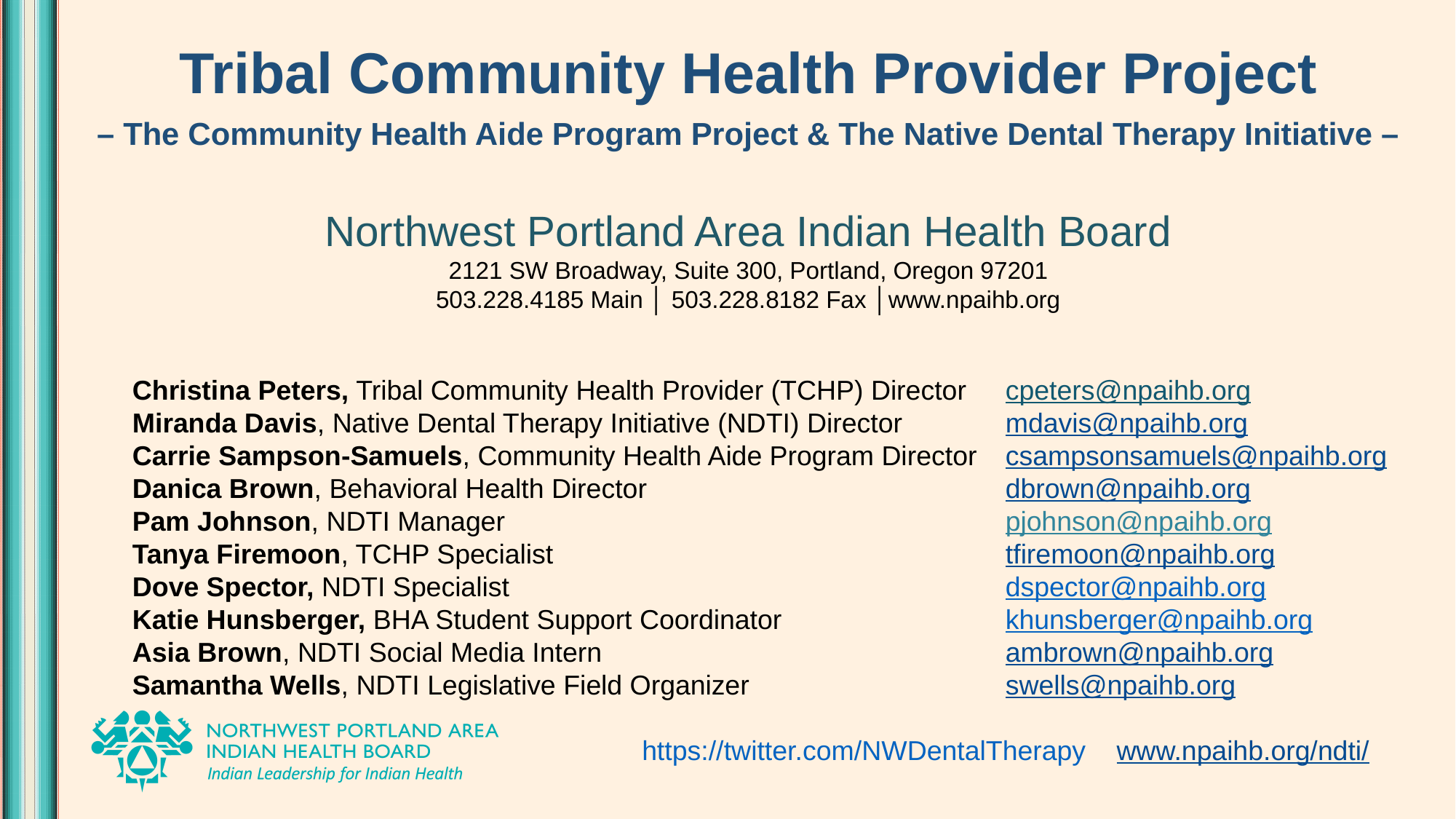

# Tribal Community Health Provider Project – The Community Health Aide Program Project & The Native Dental Therapy Initiative –
Northwest Portland Area Indian Health Board
2121 SW Broadway, Suite 300, Portland, Oregon 97201
503.228.4185 Main │ 503.228.8182 Fax │www.npaihb.org

Christina Peters, Tribal Community Health Provider (TCHP) Director 	cpeters@npaihb.org
Miranda Davis, Native Dental Therapy Initiative (NDTI) Director	mdavis@npaihb.org
Carrie Sampson-Samuels, Community Health Aide Program Director	csampsonsamuels@npaihb.org
Danica Brown, Behavioral Health Director				dbrown@npaihb.org
Pam Johnson, NDTI Manager					pjohnson@npaihb.org
Tanya Firemoon, TCHP Specialist					tfiremoon@npaihb.org
Dove Spector, NDTI Specialist					dspector@npaihb.org
Katie Hunsberger, BHA Student Support Coordinator			khunsberger@npaihb.org
Asia Brown, NDTI Social Media Intern				ambrown@npaihb.org
Samantha Wells, NDTI Legislative Field Organizer			swells@npaihb.org

https://twitter.com/NWDentalTherapy    www.npaihb.org/ndti/